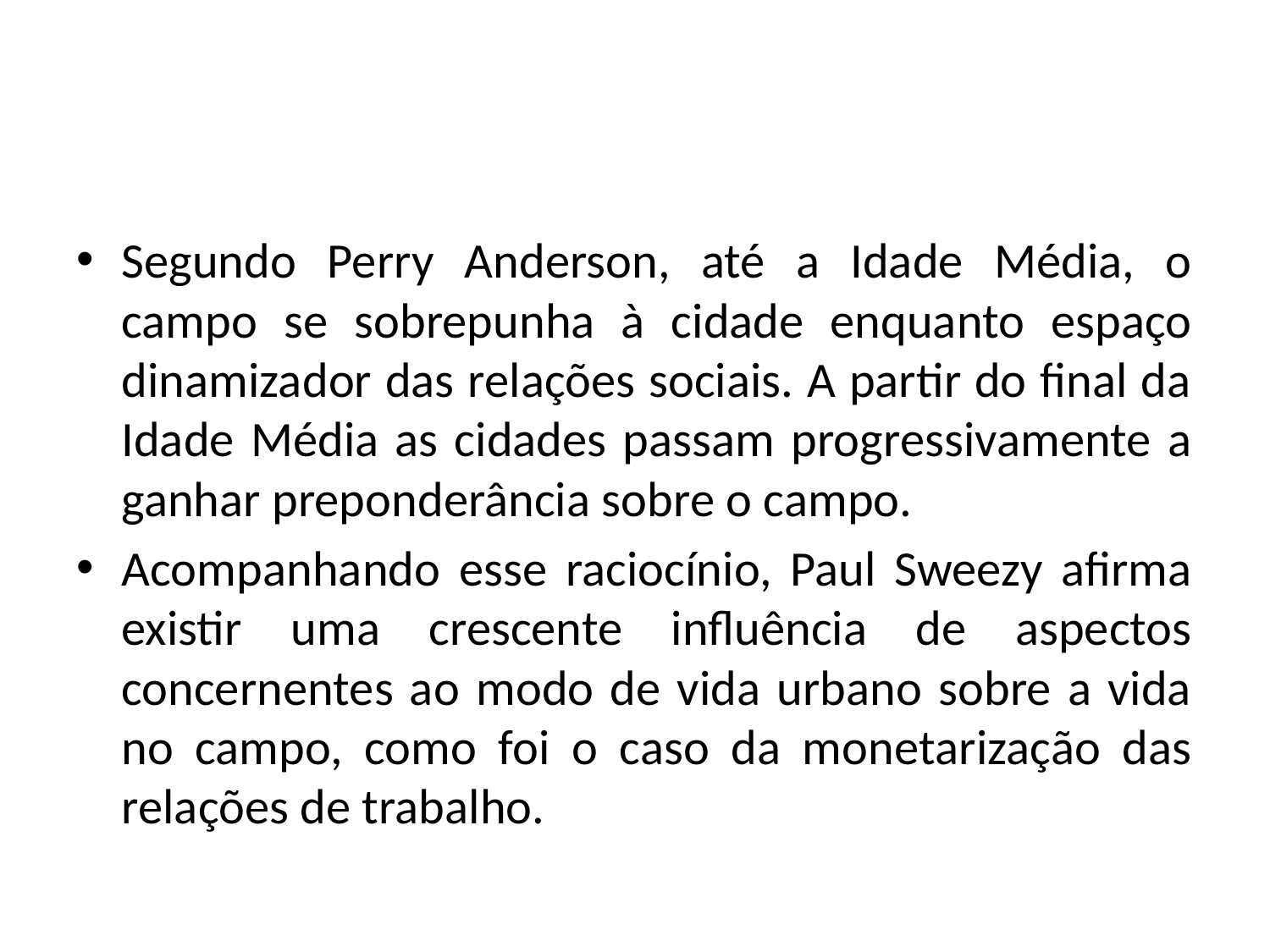

#
Segundo Perry Anderson, até a Idade Média, o campo se sobrepunha à cidade enquanto espaço dinamizador das relações sociais. A partir do final da Idade Média as cidades passam progressivamente a ganhar preponderância sobre o campo.
Acompanhando esse raciocínio, Paul Sweezy afirma existir uma crescente influência de aspectos concernentes ao modo de vida urbano sobre a vida no campo, como foi o caso da monetarização das relações de trabalho.